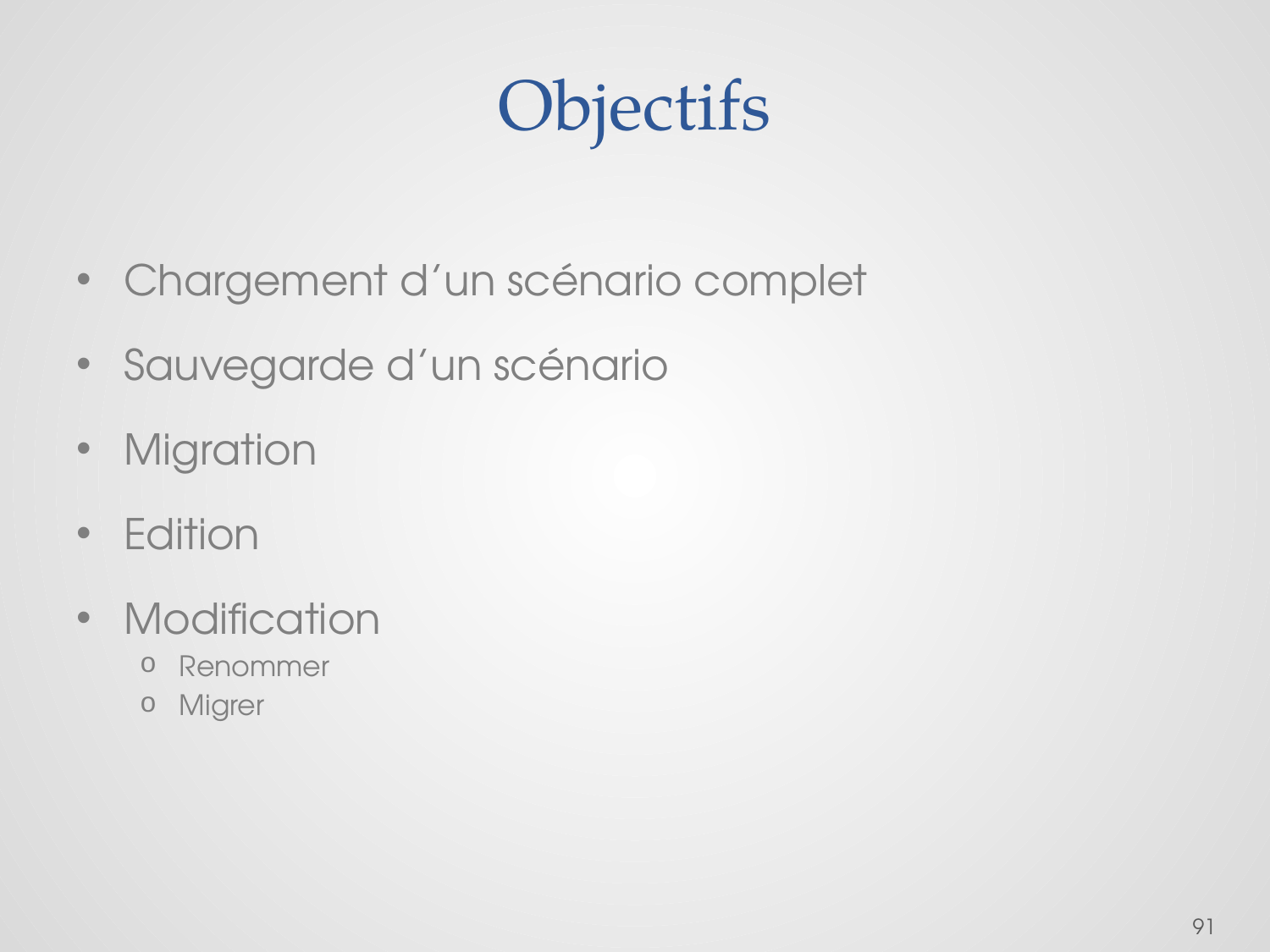

# Objectifs
Chargement d’un scénario complet
Sauvegarde d’un scénario
Migration
Edition
Modification
Renommer
Migrer
91